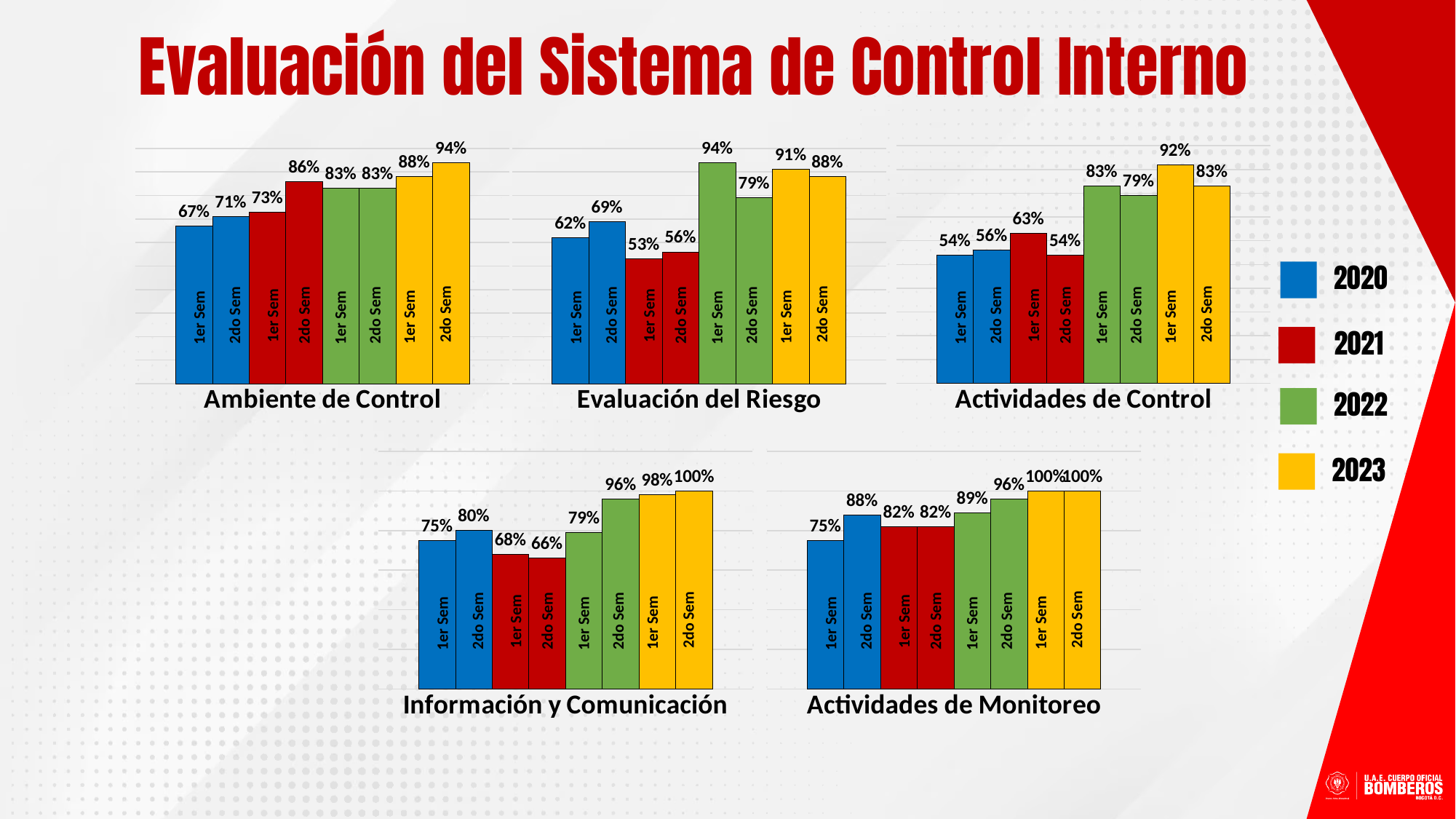

Evaluación del Sistema de Control Interno

### Chart

| Category | 1er. Sem | 2do. Sem | 1er. Sem2 | 2do. Sem3 | 1er. Sem4 | 2do. Sem5 | 1er. Sem3 | 2do. Sem4 |
|---|---|---|---|---|---|---|---|---|
| Ambiente de Control | 0.6700000000000002 | 0.7100000000000001 | 0.7300000000000001 | 0.8600000000000001 | 0.8300000000000001 | 0.8300000000000001 | 0.88 | 0.9400000000000001 |

### Chart

| Category | 1er. Sem | 2do. Sem | 1er. Sem2 | 2do. Sem3 | 1er. Sem4 | 2do. Sem5 | 1er. Sem3 | 2do. Sem4 |
|---|---|---|---|---|---|---|---|---|
| Evaluación del Riesgo | 0.6200000000000001 | 0.6900000000000001 | 0.53 | 0.56 | 0.9400000000000001 | 0.79 | 0.91 | 0.88 |

### Chart

| Category | 1er. Sem | 2do. Sem | 1er. Sem2 | 2do. Sem3 | 1er. Sem4 | 2do. Sem5 | 1er. Sem3 | 2do. Sem4 |
|---|---|---|---|---|---|---|---|---|
| Actividades de Control | 0.54 | 0.56 | 0.6300000000000001 | 0.54 | 0.8300000000000001 | 0.79 | 0.92 | 0.8300000000000001 |
2020

1er Sem
2do Sem
1er Sem
2do Sem
1er Sem
2do Sem
2do Sem
1er Sem
2do Sem
1er Sem
2do Sem
1er Sem
2do Sem
2do Sem
2do Sem
2do Sem
2do Sem
2do Sem
1er Sem
1er Sem
1er Sem
1er Sem
1er Sem
1er Sem
2021

2022

### Chart

| Category | 1er. Sem | 2do. Sem | 1er. Sem2 | 2do. Sem3 | 1er. Sem4 | 2do. Sem5 | 1er. Sem3 | 2do. Sem4 |
|---|---|---|---|---|---|---|---|---|
| Información y Comunicación | 0.7500000000000001 | 0.8 | 0.68 | 0.6600000000000001 | 0.79 | 0.9600000000000001 | 0.98 | 1.0 |

### Chart

| Category | 1er. Sem | 2do. Sem | 1er. Sem2 | 2do. Sem3 | 1er. Sem4 | 2do. Sem5 | 1er. Sem3 | 2do. Sem4 |
|---|---|---|---|---|---|---|---|---|
| Actividades de Monitoreo | 0.7500000000000001 | 0.88 | 0.8200000000000001 | 0.8200000000000001 | 0.89 | 0.9600000000000001 | 1.0 | 1.0 |
2023

1er Sem
2do Sem
1er Sem
2do Sem
2do Sem
1er Sem
2do Sem
1er Sem
2do Sem
2do Sem
2do Sem
2do Sem
1er Sem
1er Sem
1er Sem
1er Sem